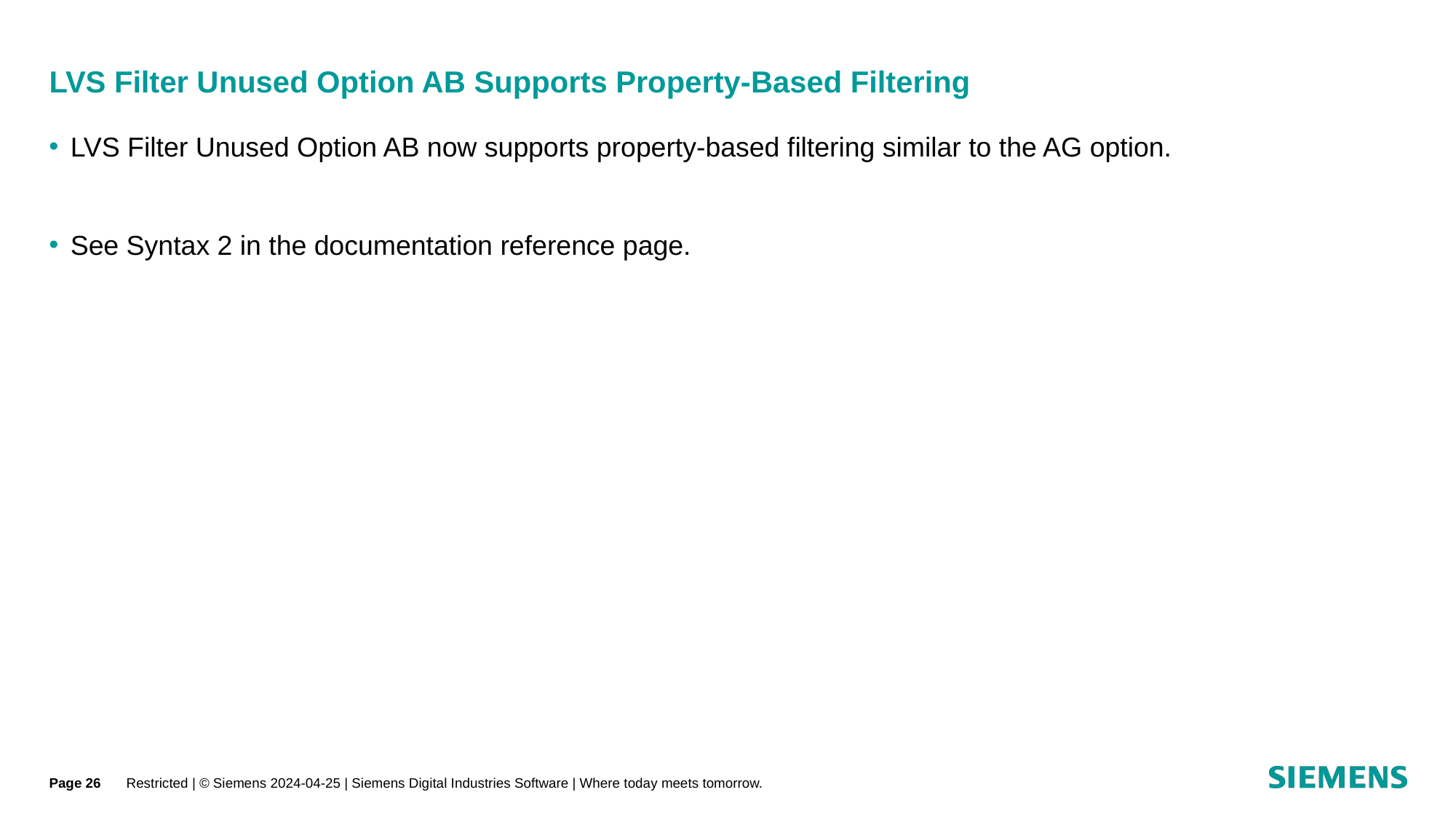

# LVS Filter Unused Option AB Supports Property-Based Filtering

LVS Filter Unused Option AB now supports property-based filtering similar to the AG option.

See Syntax 2 in the documentation reference page.
Page 26
Restricted | © Siemens 2024-04-25 | Siemens Digital Industries Software | Where today meets tomorrow.